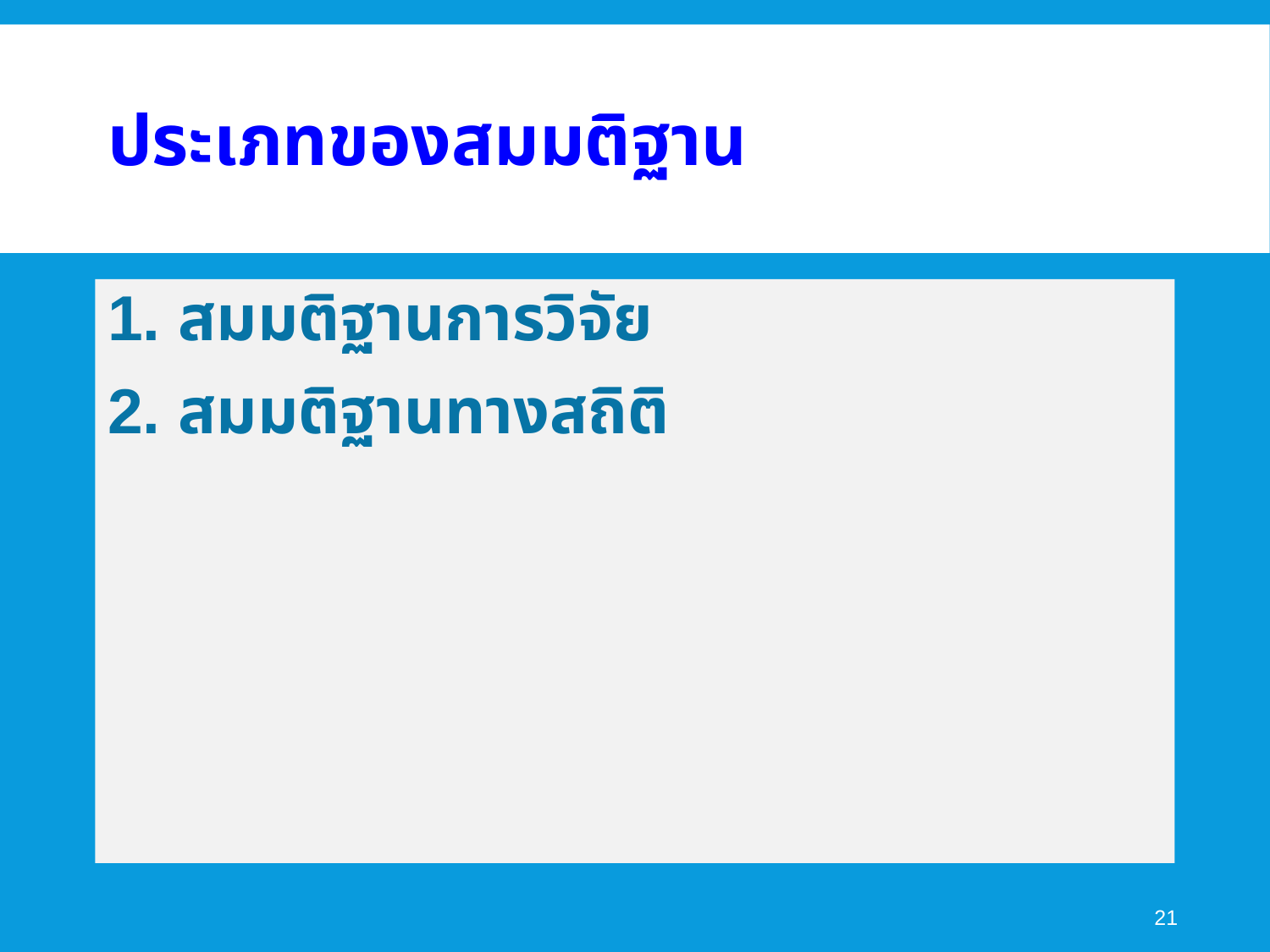

# ประเภทของสมมติฐาน
1. สมมติฐานการวิจัย
2. สมมติฐานทางสถิติ

21